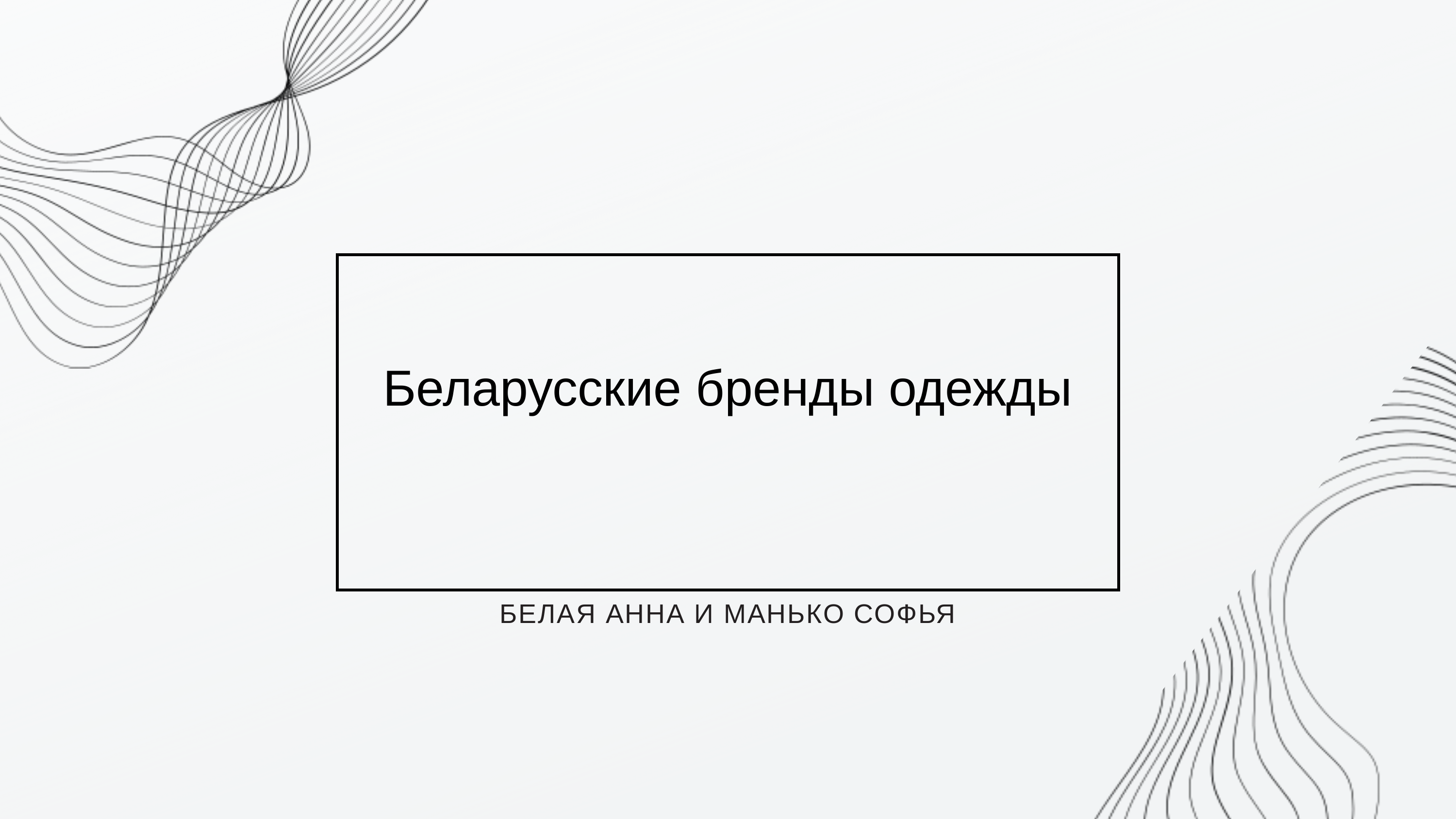

Беларусские бренды одежды

БЕЛАЯ АННА И МАНЬКО СОФЬЯ